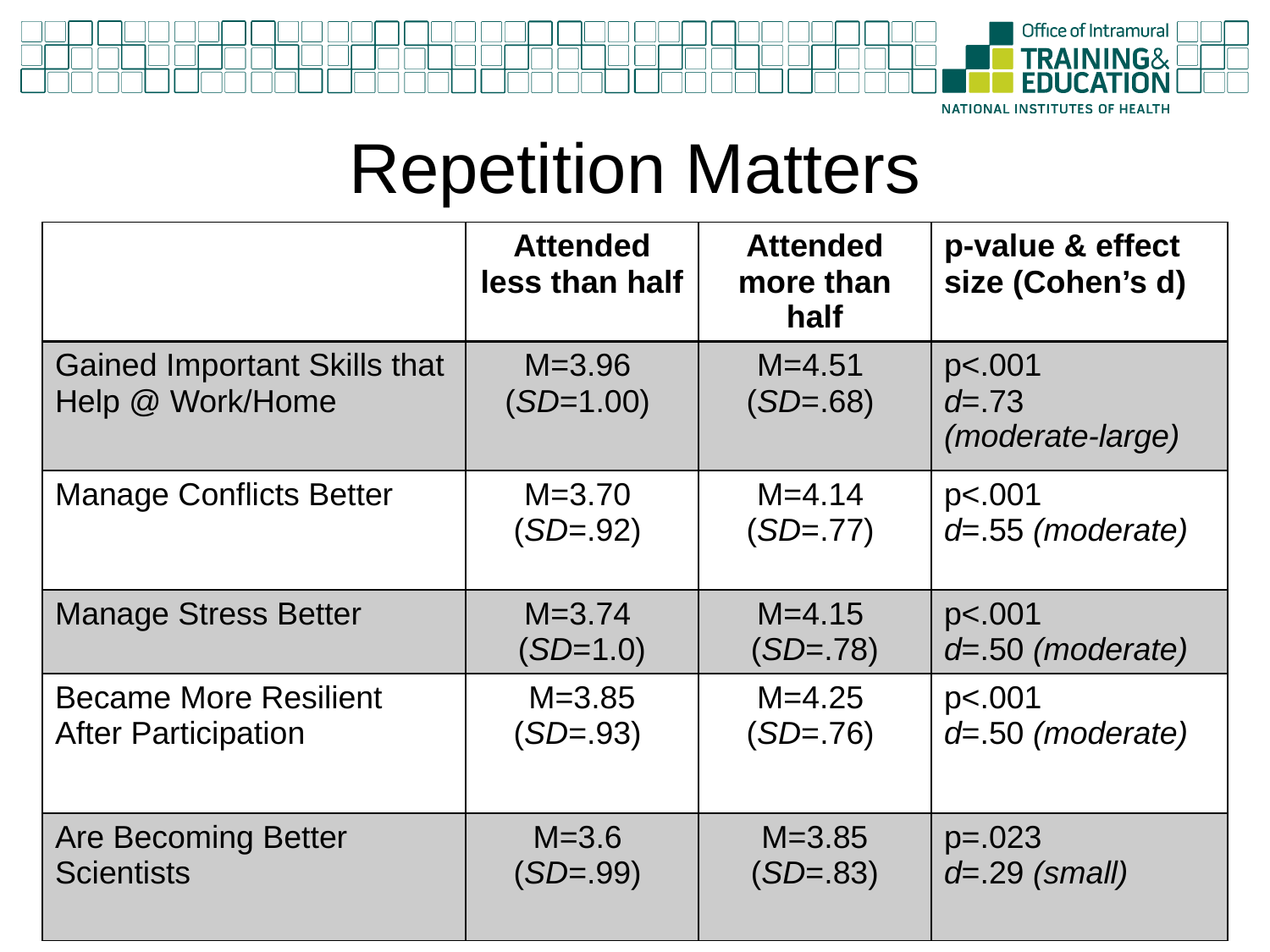

# Repetition Matters
|  | Attended less than half | Attended more than half | p-value & effect size (Cohen’s d) |
| --- | --- | --- | --- |
| Gained Important Skills that Help @ Work/Home | M=3.96 (SD=1.00) | M=4.51 (SD=.68) | p<.001 d=.73 (moderate-large) |
| Manage Conflicts Better | M=3.70 (SD=.92) | M=4.14 (SD=.77) | p<.001 d=.55 (moderate) |
| Manage Stress Better | M=3.74 (SD=1.0) | M=4.15 (SD=.78) | p<.001 d=.50 (moderate) |
| Became More Resilient After Participation | M=3.85 (SD=.93) | M=4.25 (SD=.76) | p<.001 d=.50 (moderate) |
| Are Becoming Better Scientists | M=3.6 (SD=.99) | M=3.85 (SD=.83) | p=.023 d=.29 (small) |